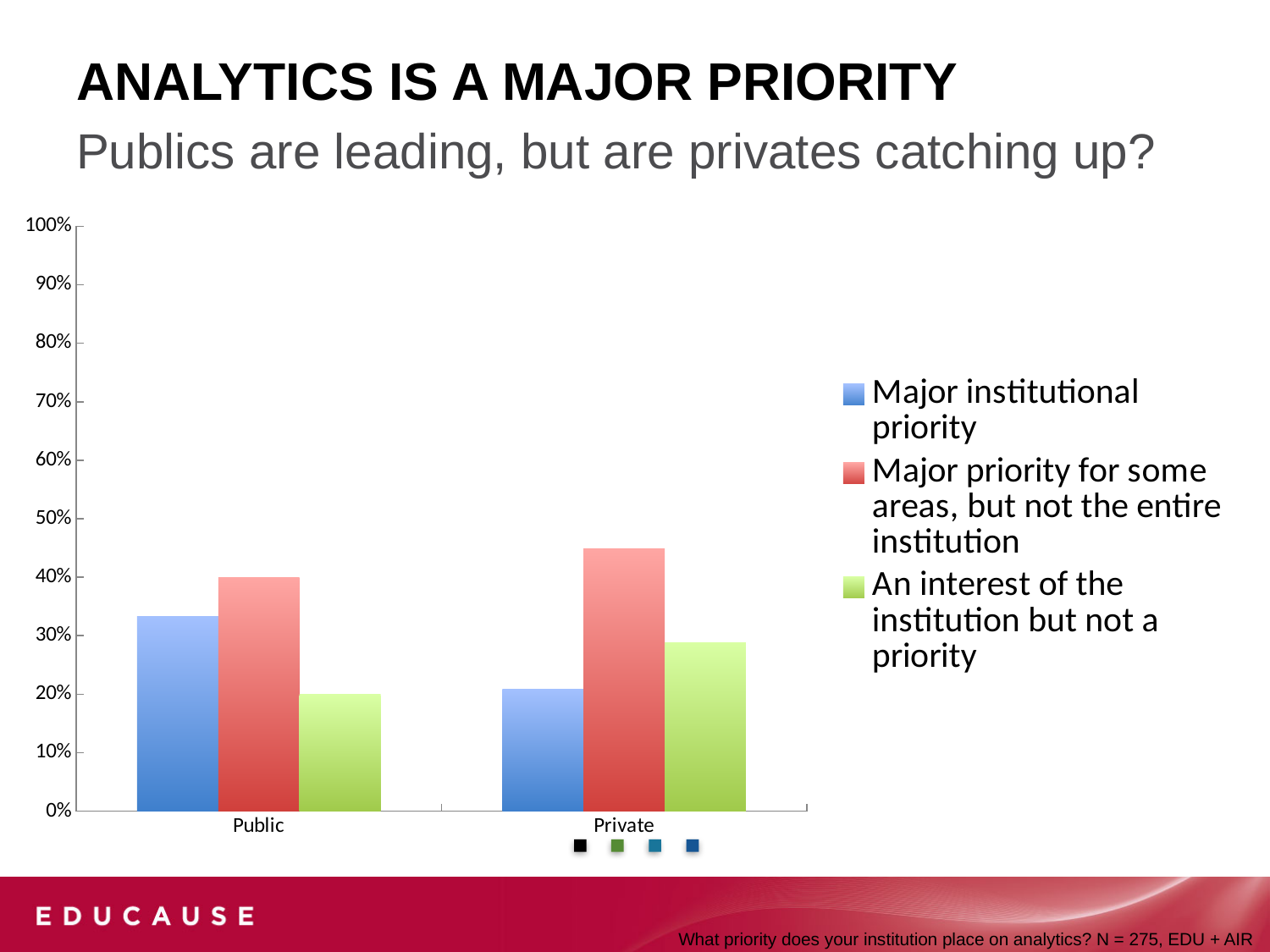

# Analytics is a major priority
Publics are leading, but are privates catching up?

### Chart

| Category | Major institutional priority | Major priority for some areas, but not the entire institution | An interest of the institution but not a priority |
|---|---|---|---|
| Public | 0.333 | 0.4 | 0.2 |
| Private | 0.208 | 0.448 | 0.288 |
What priority does your institution place on analytics? N = 275, EDU + AIR